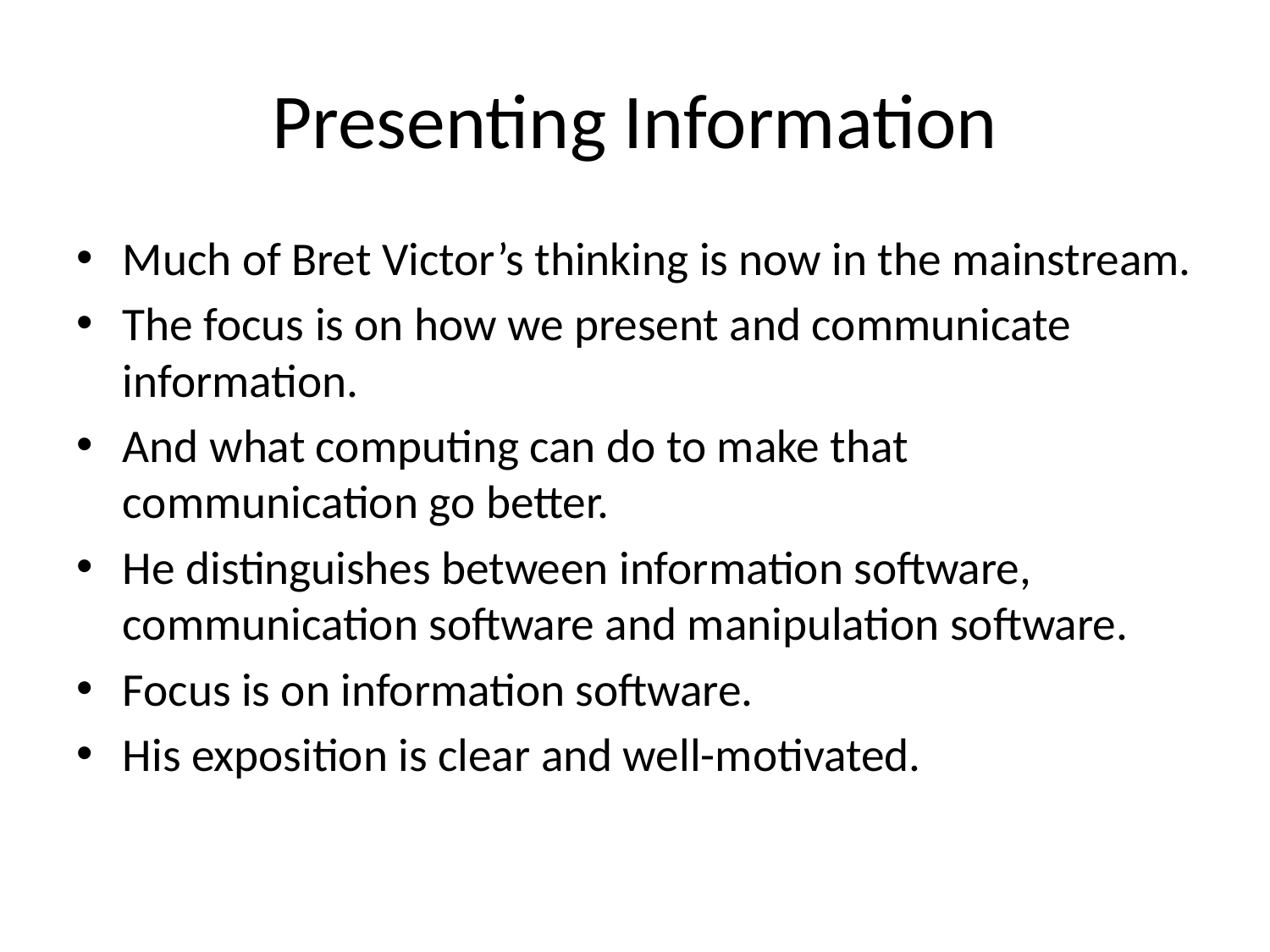

# Presenting Information
Much of Bret Victor’s thinking is now in the mainstream.
The focus is on how we present and communicate information.
And what computing can do to make that communication go better.
He distinguishes between information software, communication software and manipulation software.
Focus is on information software.
His exposition is clear and well-motivated.